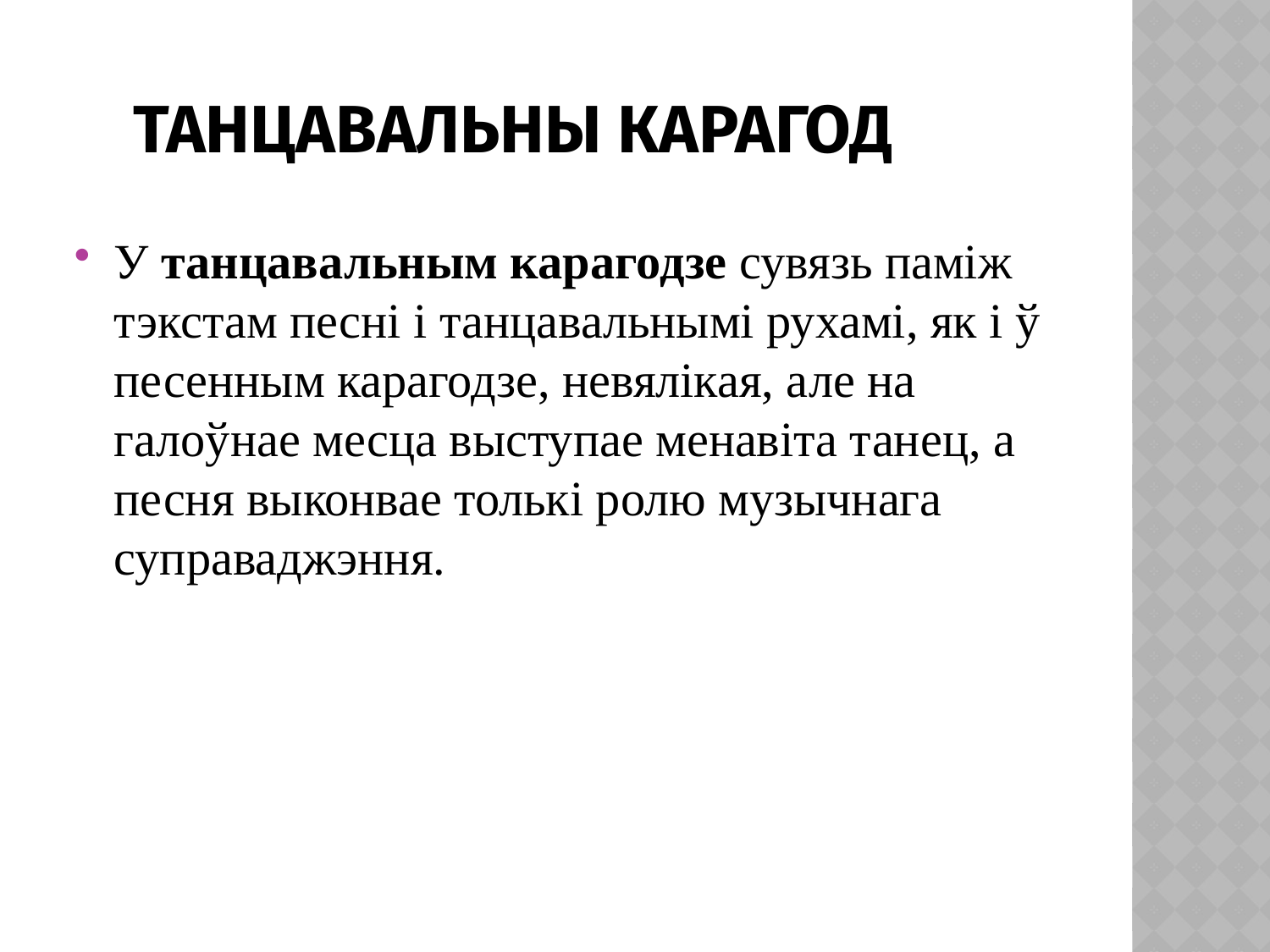

# Танцавальны карагод
У танцавальным карагодзе сувязь паміж тэкстам песні і танцавальнымі рухамі, як і ў песенным карагодзе, невялікая, але на галоўнае месца выступае менавіта танец, а песня выконвае толькі ролю музычнага суправаджэння.